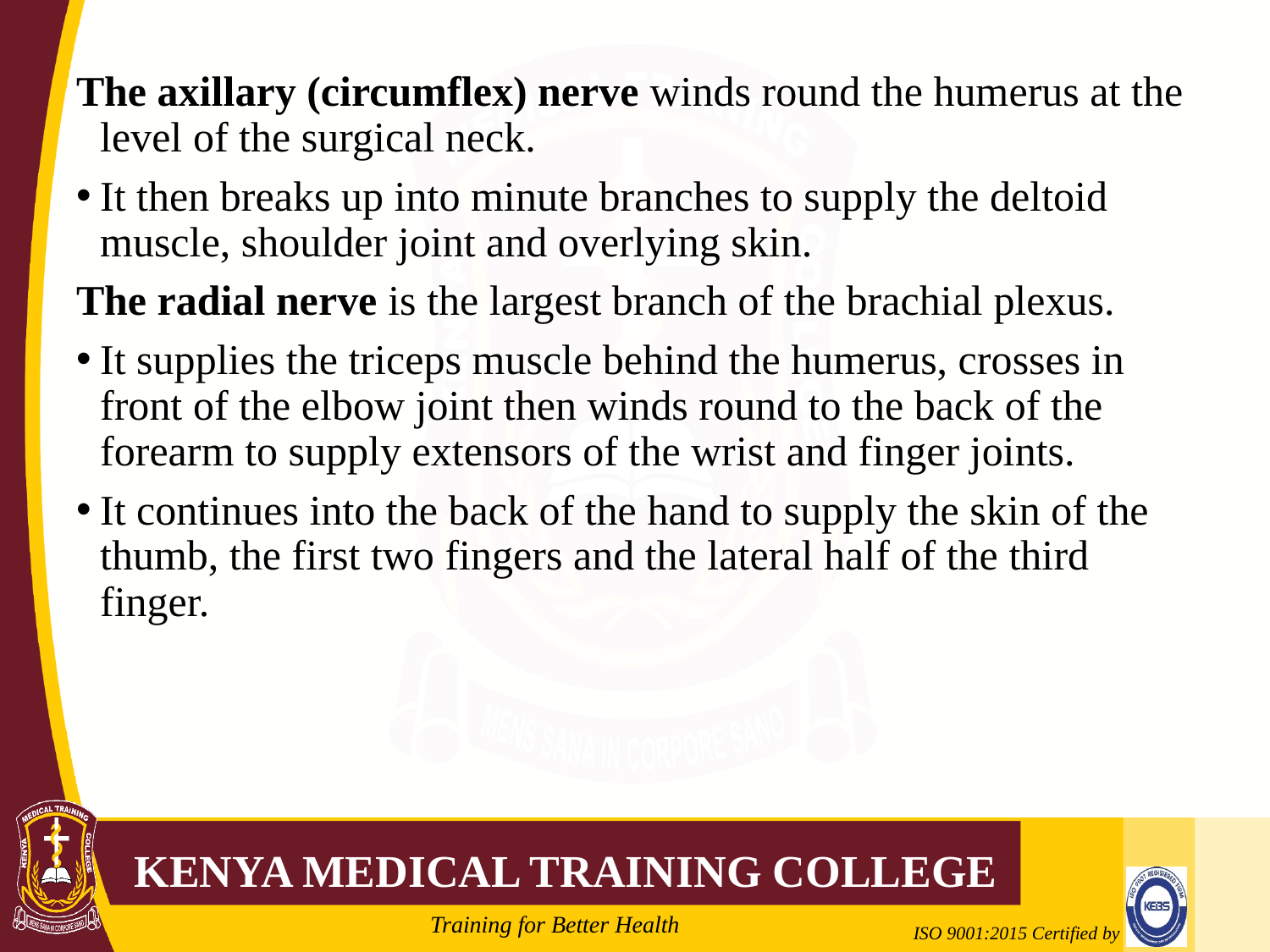

#
The axillary (circumflex) nerve winds round the humerus at the level of the surgical neck.
It then breaks up into minute branches to supply the deltoid muscle, shoulder joint and overlying skin.
The radial nerve is the largest branch of the brachial plexus.
It supplies the triceps muscle behind the humerus, crosses in front of the elbow joint then winds round to the back of the forearm to supply extensors of the wrist and finger joints.
It continues into the back of the hand to supply the skin of the thumb, the first two fingers and the lateral half of the third finger.